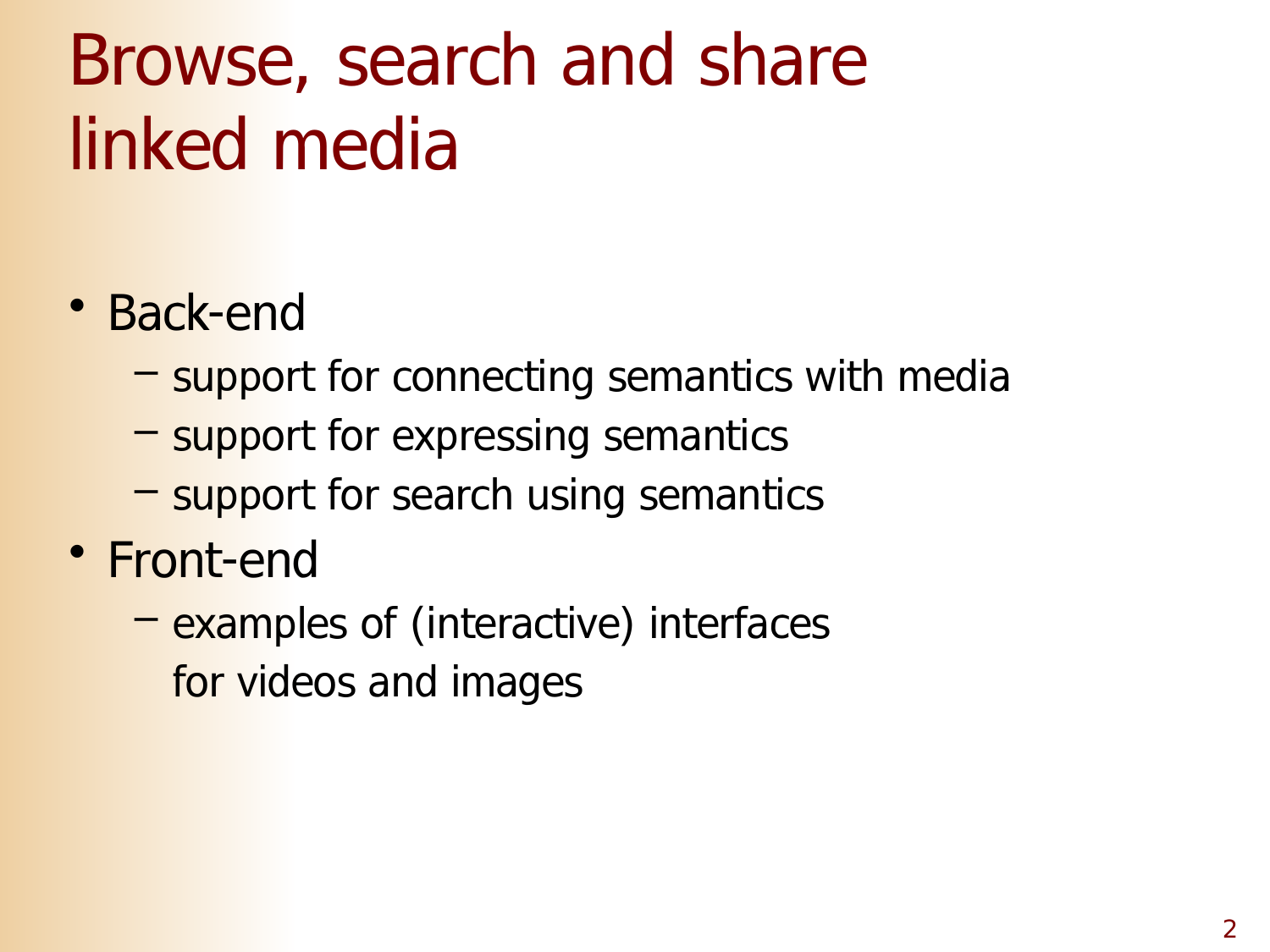

# Browse, search and share linked media
Back-end
support for connecting semantics with media
support for expressing semantics
support for search using semantics
Front-end
examples of (interactive) interfaces
	for videos and images

2